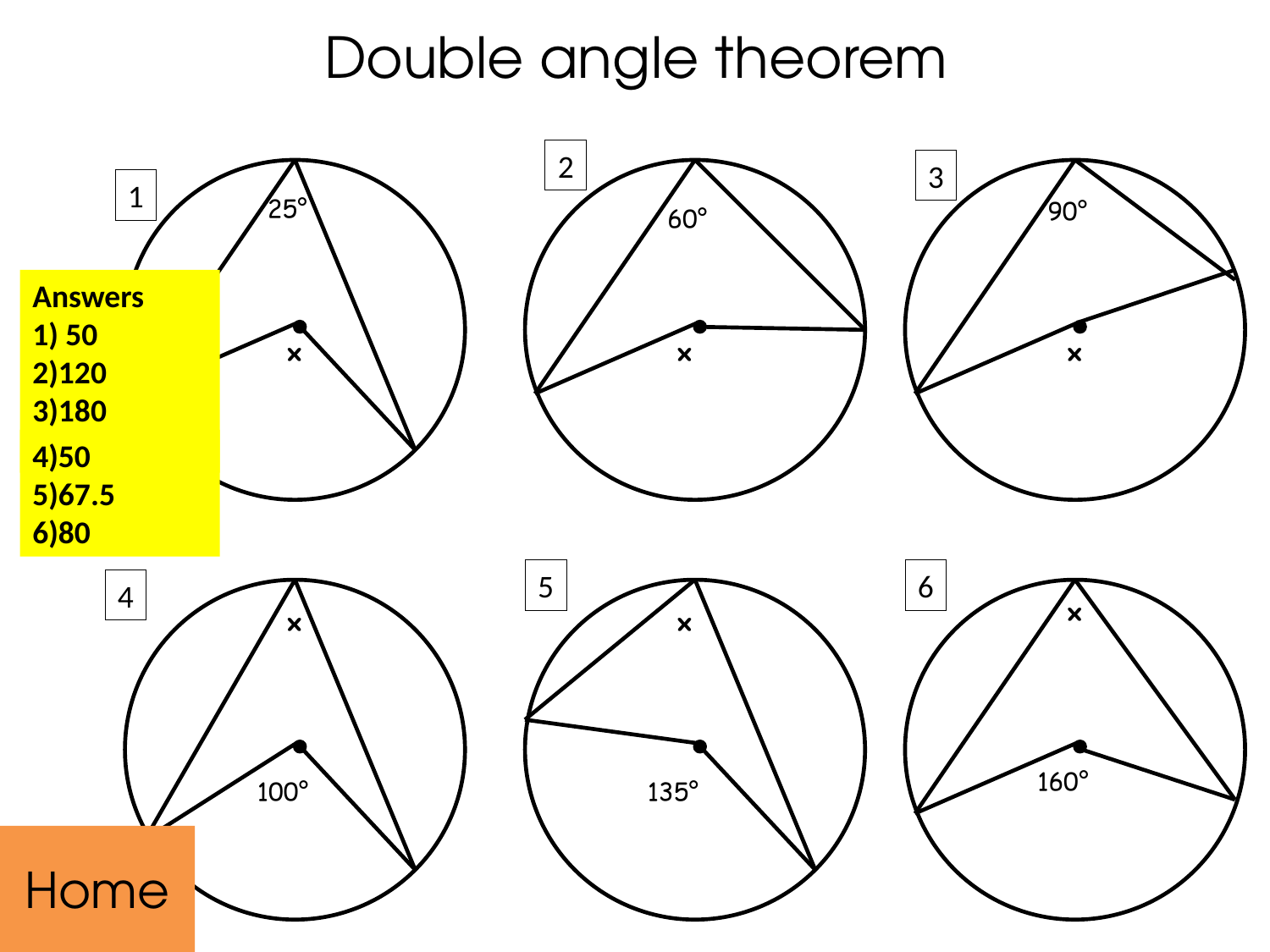

Double angle theorem
2
3

1
25°
90°
60°
Answers
1) 50
2)120
3)180

x
x
x
4)50
5)67.5
6)80
5
6
4

x
x
x

160°
100°
135°
Home